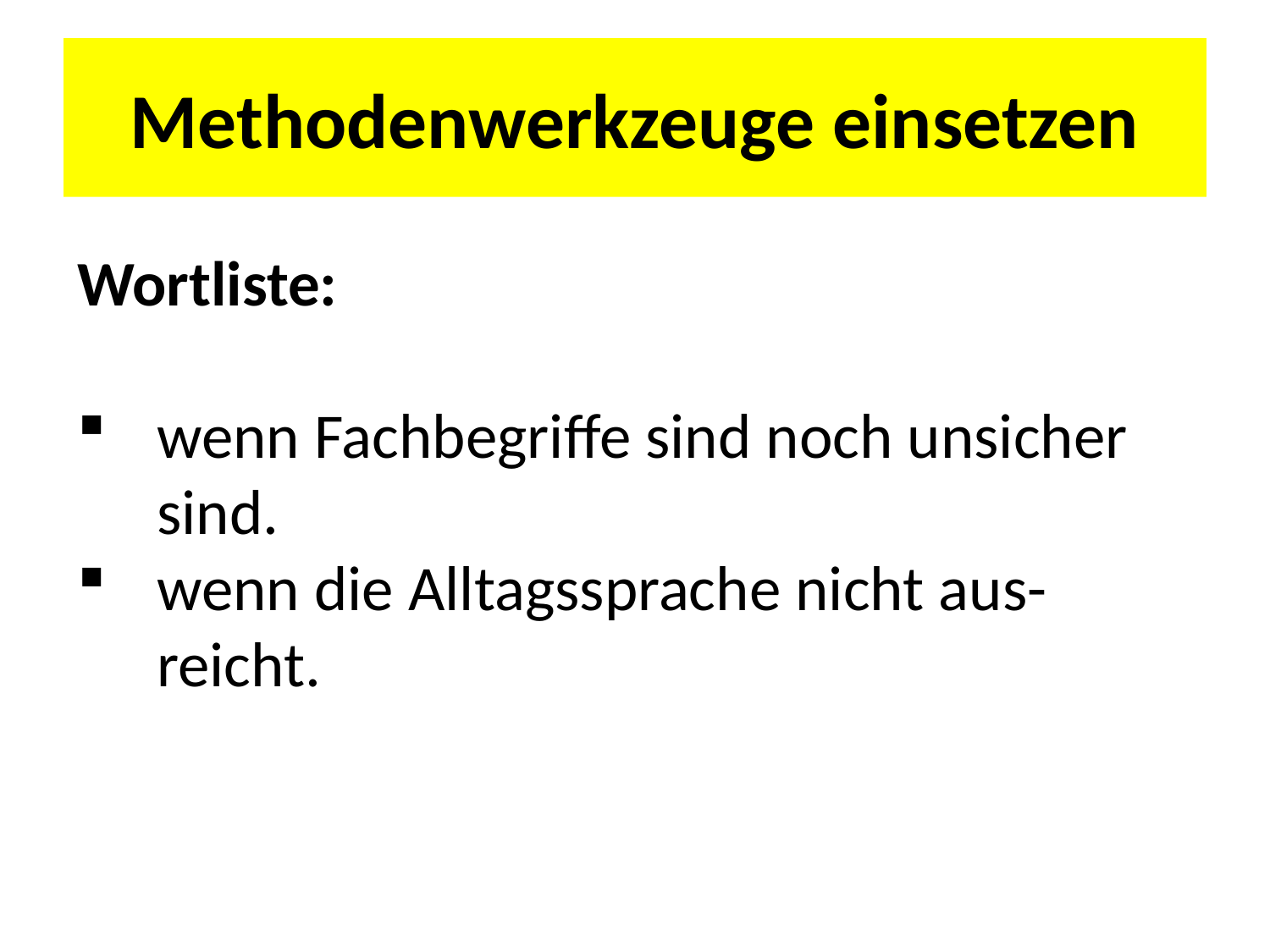

# Methodenwerkzeuge einsetzen
Wortliste:

wenn Fachbegriffe sind noch unsicher sind.
wenn die Alltagssprache nicht aus- reicht.